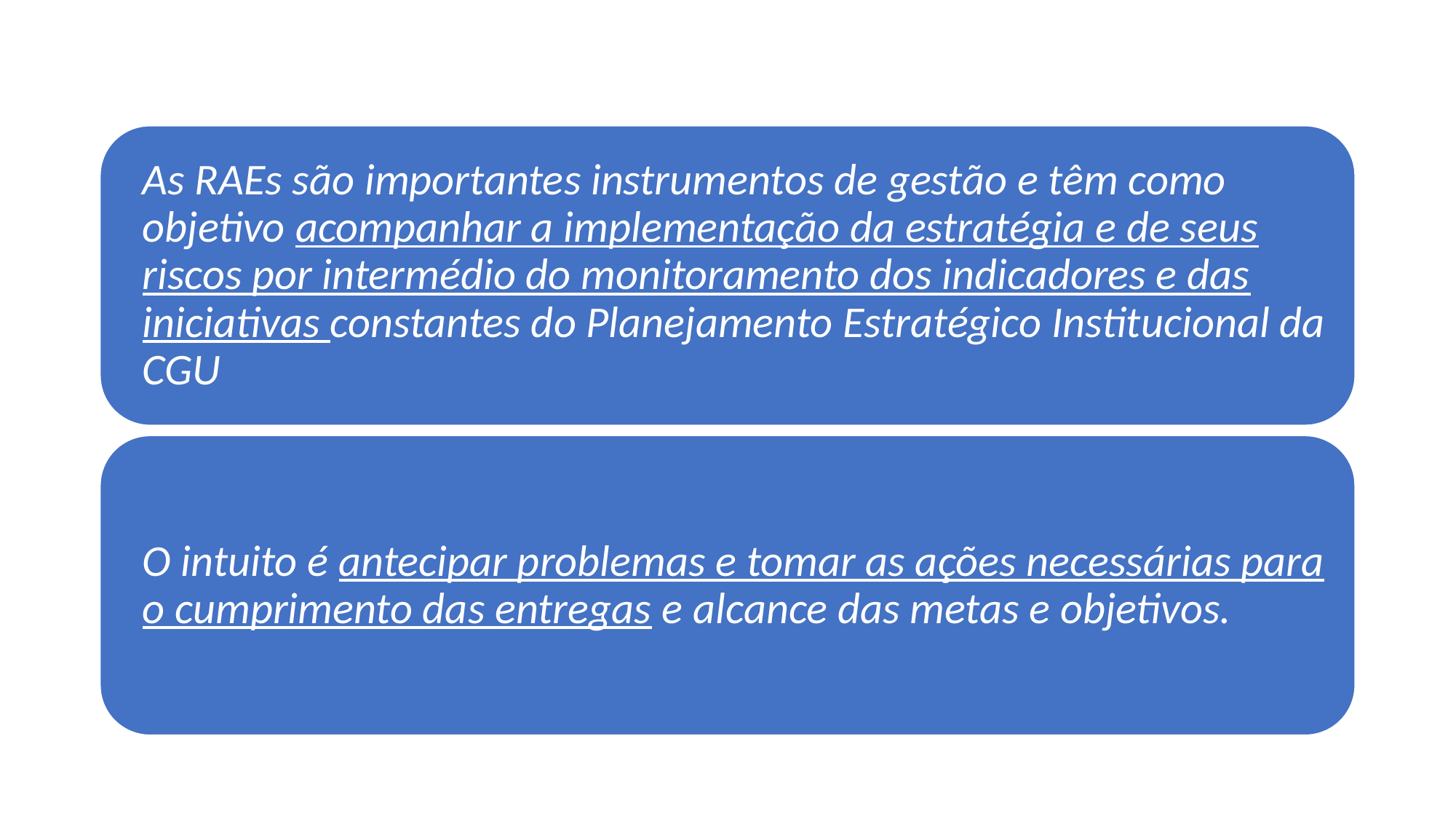

As RAEs são importantes instrumentos de gestão e têm como objetivo acompanhar a implementação da estratégia e de seus riscos por intermédio do monitoramento dos indicadores e das iniciativas constantes do Planejamento Estratégico Institucional da CGU
O intuito é antecipar problemas e tomar as ações necessárias para o cumprimento das entregas e alcance das metas e objetivos.